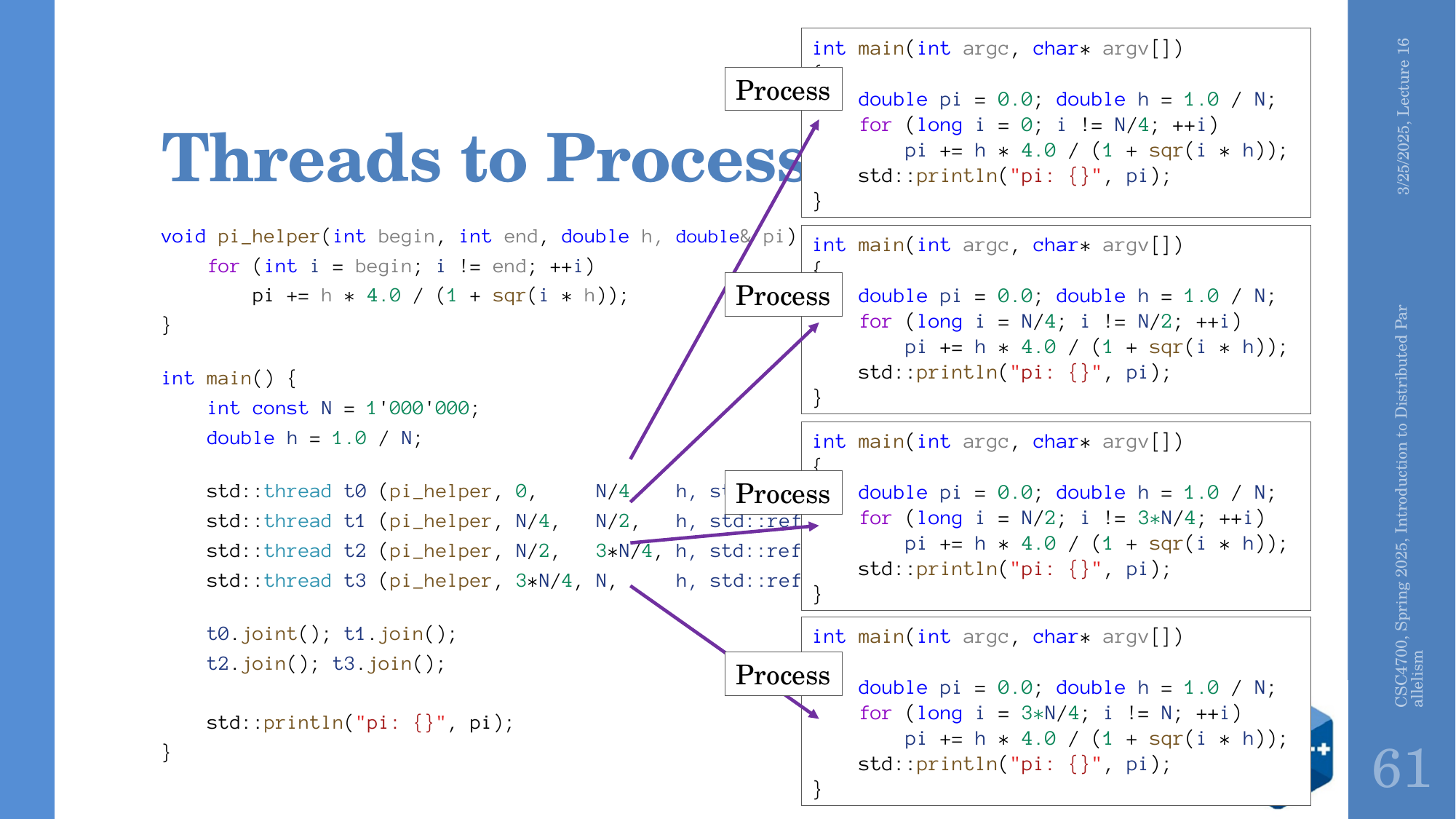

int main(int argc, char* argv[])
{
    double pi = 0.0; double h = 1.0 / N;
    for (long i = 0; i != N/4; ++i)
        pi += h * 4.0 / (1 + sqr(i * h));
    std::println("pi: {}", pi);
}
# Threads to Processes
Process
3/25/2025, Lecture 16
void pi_helper(int begin, int end, double h, double& pi) {
    for (int i = begin; i != end; ++i)
        pi += h * 4.0 / (1 + sqr(i * h));
}
int main() {
    int const N = 1'000'000;
    double h = 1.0 / N;
    std::thread t0 (pi_helper, 0,     N/4,   h, std::ref(pi));
    std::thread t1 (pi_helper, N/4,   N/2,   h, std::ref(pi)));
    std::thread t2 (pi_helper, N/2,   3*N/4, h, std::ref(pi)));
    std::thread t3 (pi_helper, 3*N/4, N,     h, std::ref(pi)));
    t0.joint(); t1.join();
    t2.join(); t3.join();

    std::println("pi: {}", pi);
}
int main(int argc, char* argv[])
{
    double pi = 0.0; double h = 1.0 / N;
    for (long i = N/4; i != N/2; ++i)
        pi += h * 4.0 / (1 + sqr(i * h));
    std::println("pi: {}", pi);
}
Process
int main(int argc, char* argv[])
{
    double pi = 0.0; double h = 1.0 / N;
    for (long i = N/2; i != 3*N/4; ++i)
        pi += h * 4.0 / (1 + sqr(i * h));
    std::println("pi: {}", pi);
}
Process
CSC4700, Spring 2025, Introduction to Distributed Parallelism
int main(int argc, char* argv[])
{
    double pi = 0.0; double h = 1.0 / N;
    for (long i = 3*N/4; i != N; ++i)
        pi += h * 4.0 / (1 + sqr(i * h));
    std::println("pi: {}", pi);
}
Process
61